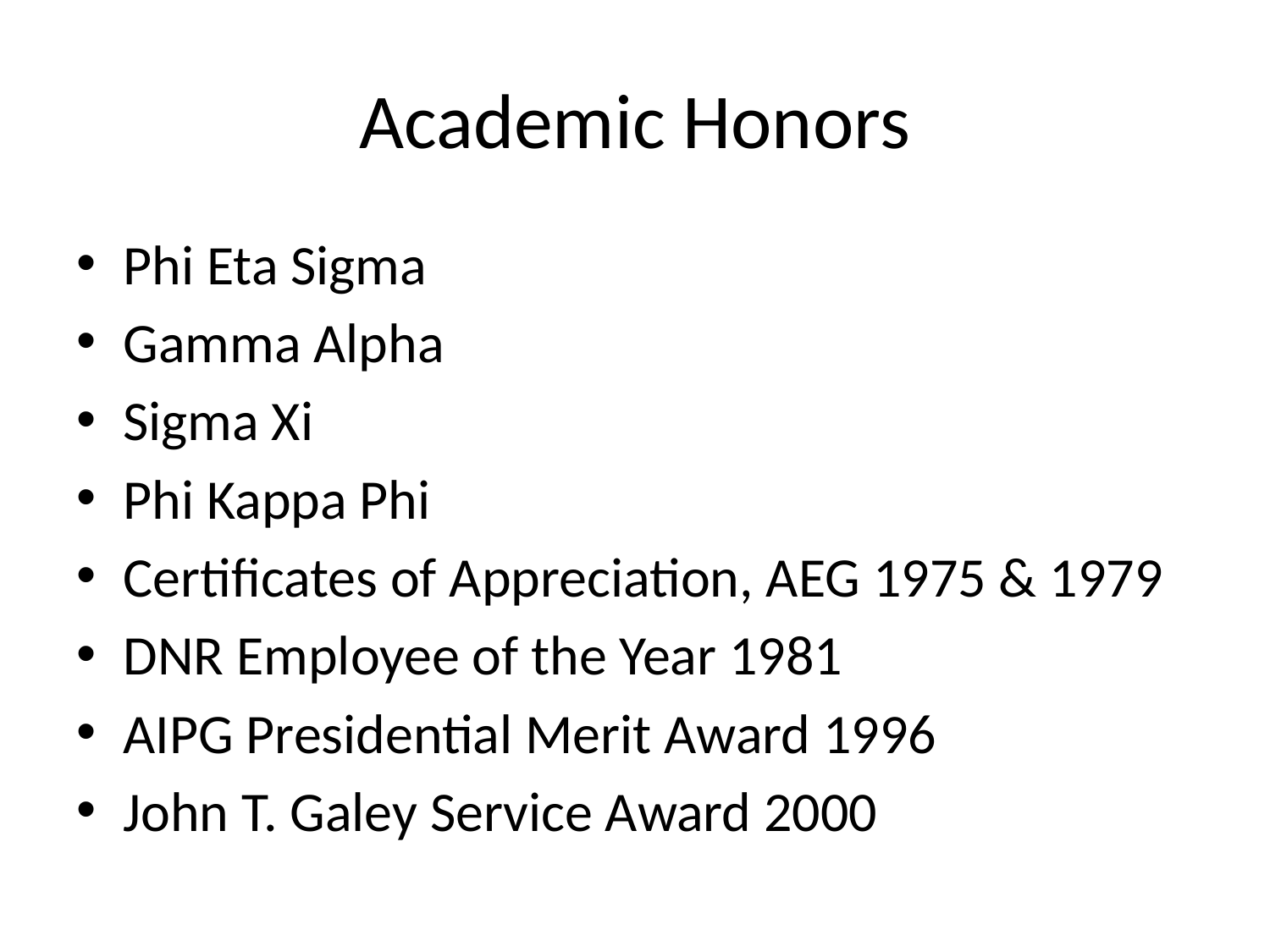

# Academic Honors
Phi Eta Sigma
Gamma Alpha
Sigma Xi
Phi Kappa Phi
Certificates of Appreciation, AEG 1975 & 1979
DNR Employee of the Year 1981
AIPG Presidential Merit Award 1996
John T. Galey Service Award 2000